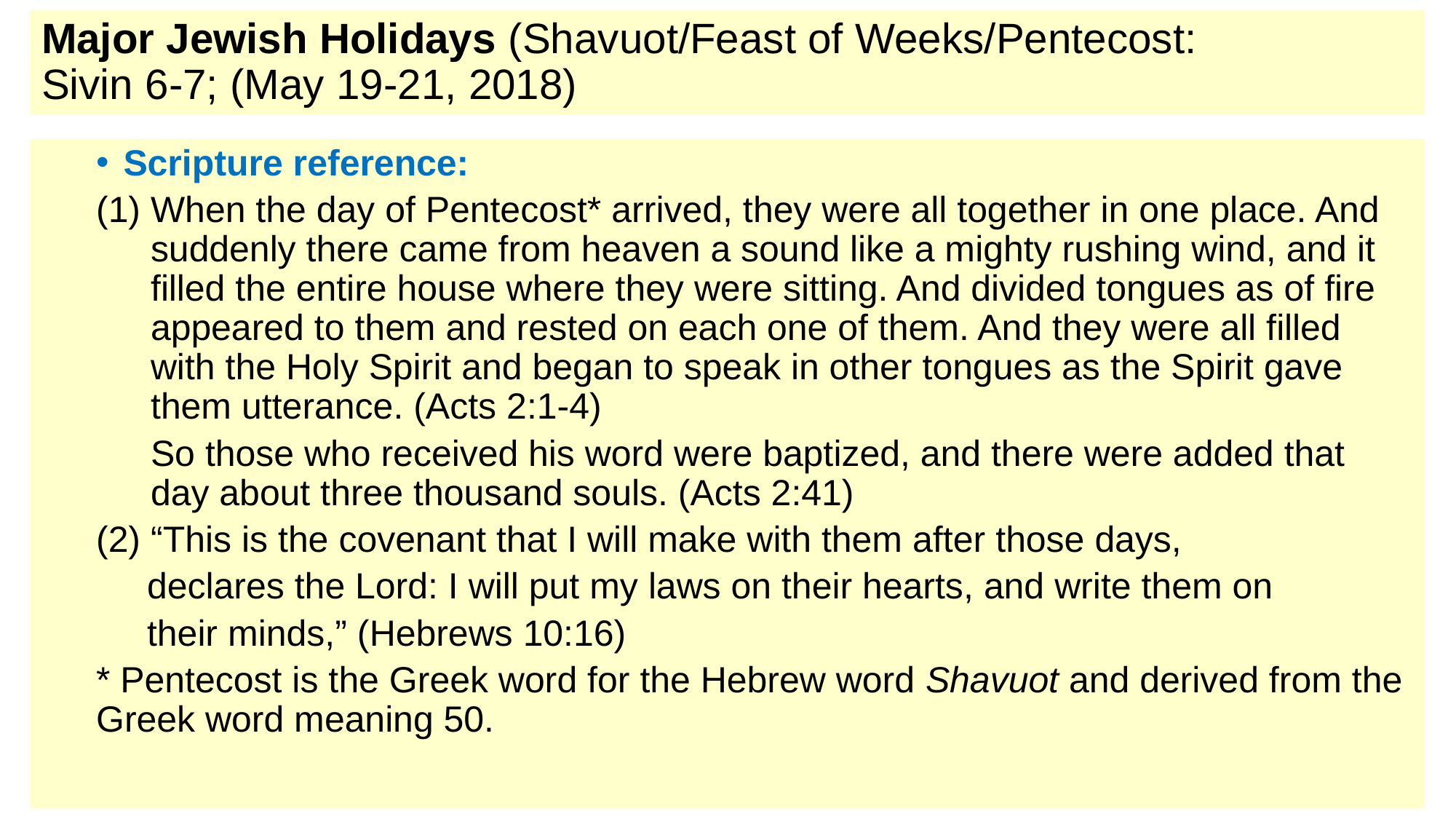

# Major Jewish Holidays (Shavuot/Feast of Weeks/Pentecost: Sivin 6-7; (May 19-21, 2018)
Scripture reference:
When the day of Pentecost* arrived, they were all together in one place. And suddenly there came from heaven a sound like a mighty rushing wind, and it filled the entire house where they were sitting. And divided tongues as of fire appeared to them and rested on each one of them. And they were all filled with the Holy Spirit and began to speak in other tongues as the Spirit gave them utterance. (Acts 2:1-4)
So those who received his word were baptized, and there were added that day about three thousand souls. (Acts 2:41)
(2) “This is the covenant that I will make with them after those days,
     declares the Lord: I will put my laws on their hearts, and write them on
     their minds,” (Hebrews 10:16)
* Pentecost is the Greek word for the Hebrew word Shavuot and derived from the Greek word meaning 50.